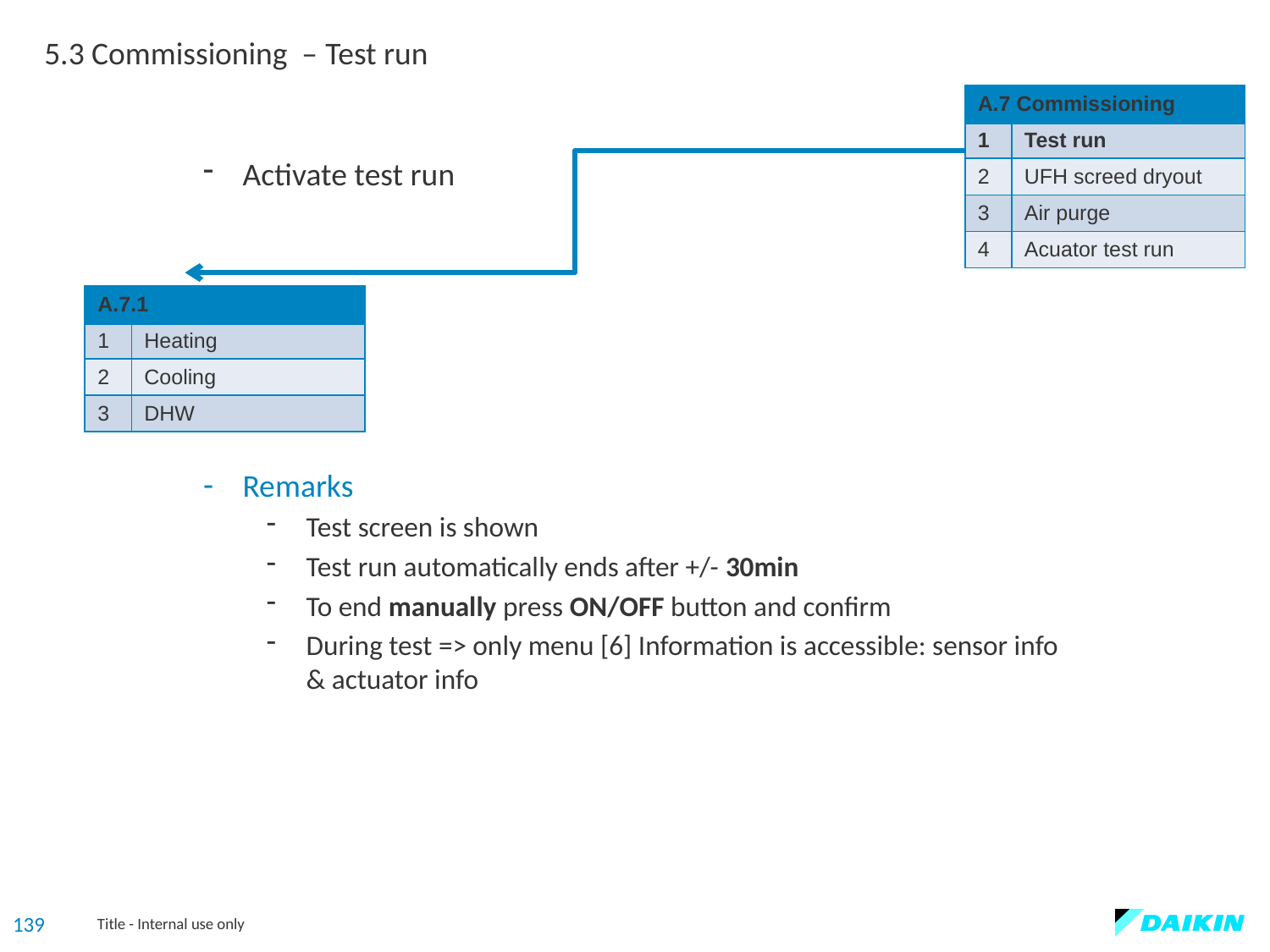

5.3 Commissioning  – Test run

| A.7 Commissioning |  |
| --- | --- |
| 1 | Test run |
| 2 | UFH screed dryout |
| 3 | Air purge |
| 4 | Acuator test run |
Activate test run

Remarks
Test screen is shown
Test run automatically ends after +/- 30min
To end manually press ON/OFF button and confirm
During test => only menu [6] Information is accessible: sensor info & actuator info

| A.7.1 |  |
| --- | --- |
| 1 | Heating |
| 2 | Cooling |
| 3 | DHW |
139
Title - Internal use only